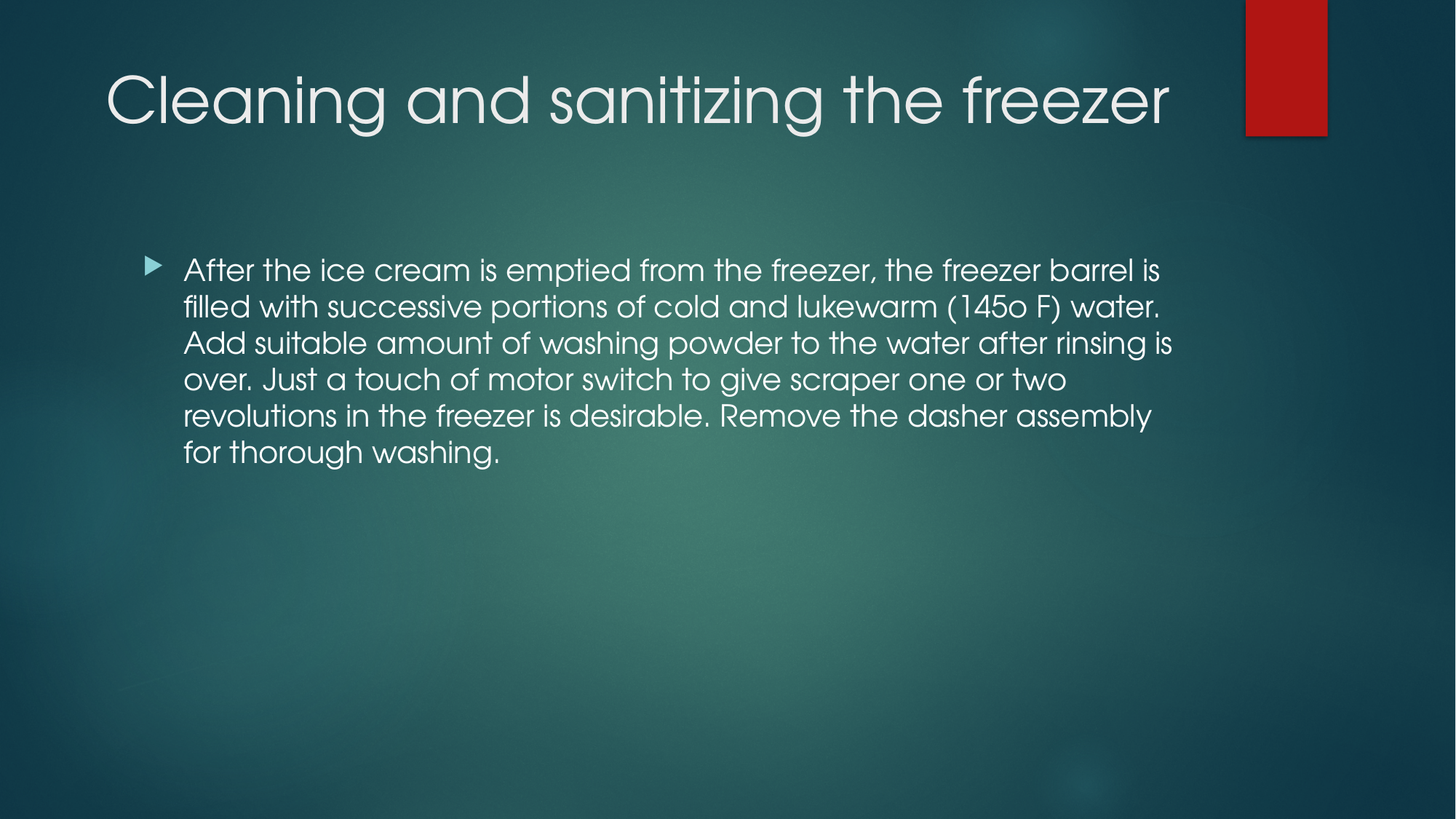

# Cleaning and sanitizing the freezer
After the ice cream is emptied from the freezer, the freezer barrel is filled with successive portions of cold and lukewarm (145o F) water. Add suitable amount of washing powder to the water after rinsing is over. Just a touch of motor switch to give scraper one or two revolutions in the freezer is desirable. Remove the dasher assembly for thorough washing.